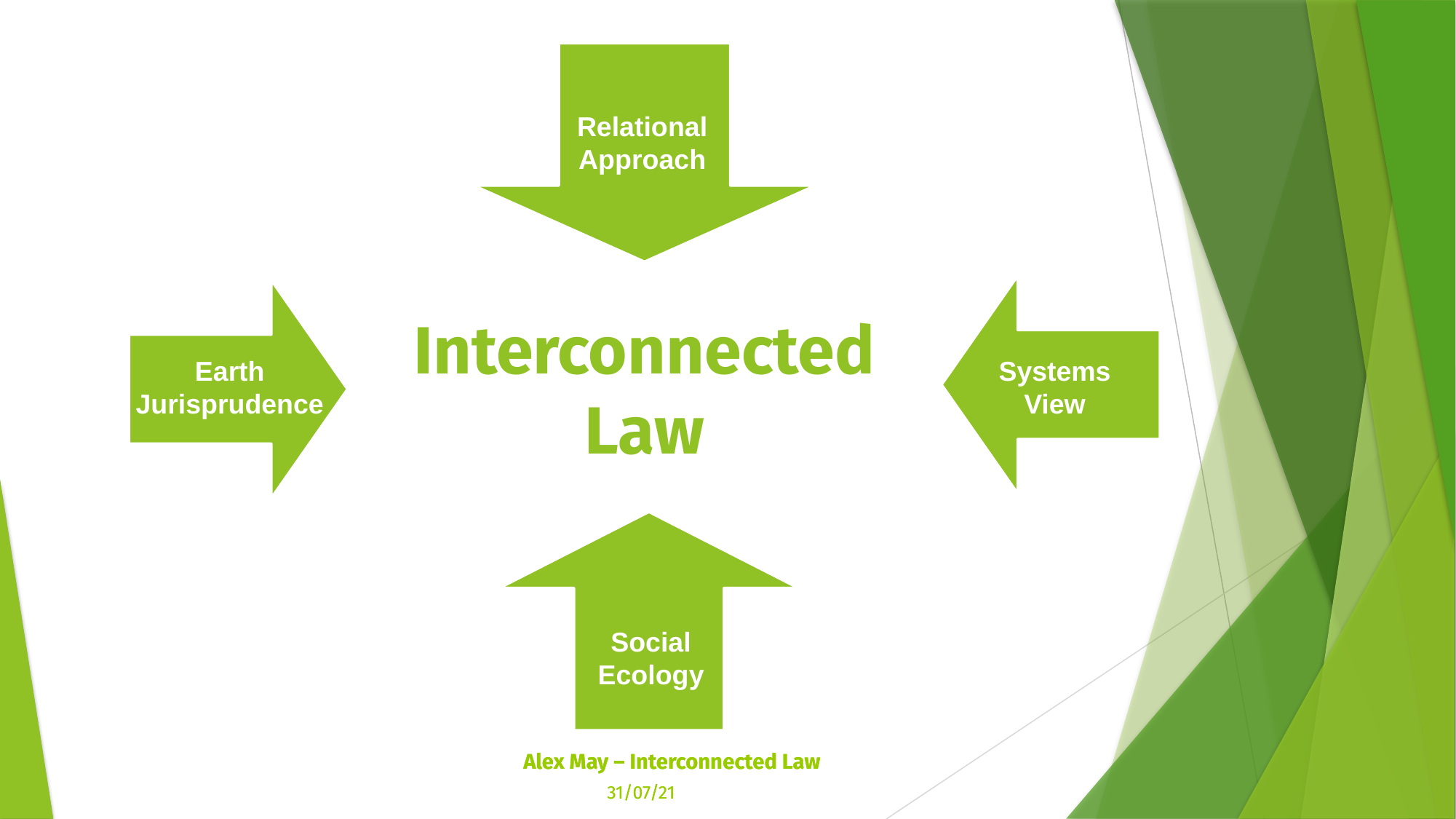

Relational Approach

Interconnected Law

Earth Jurisprudence
Systems
View

Social Ecology
Alex May – Interconnected Law
31/07/21